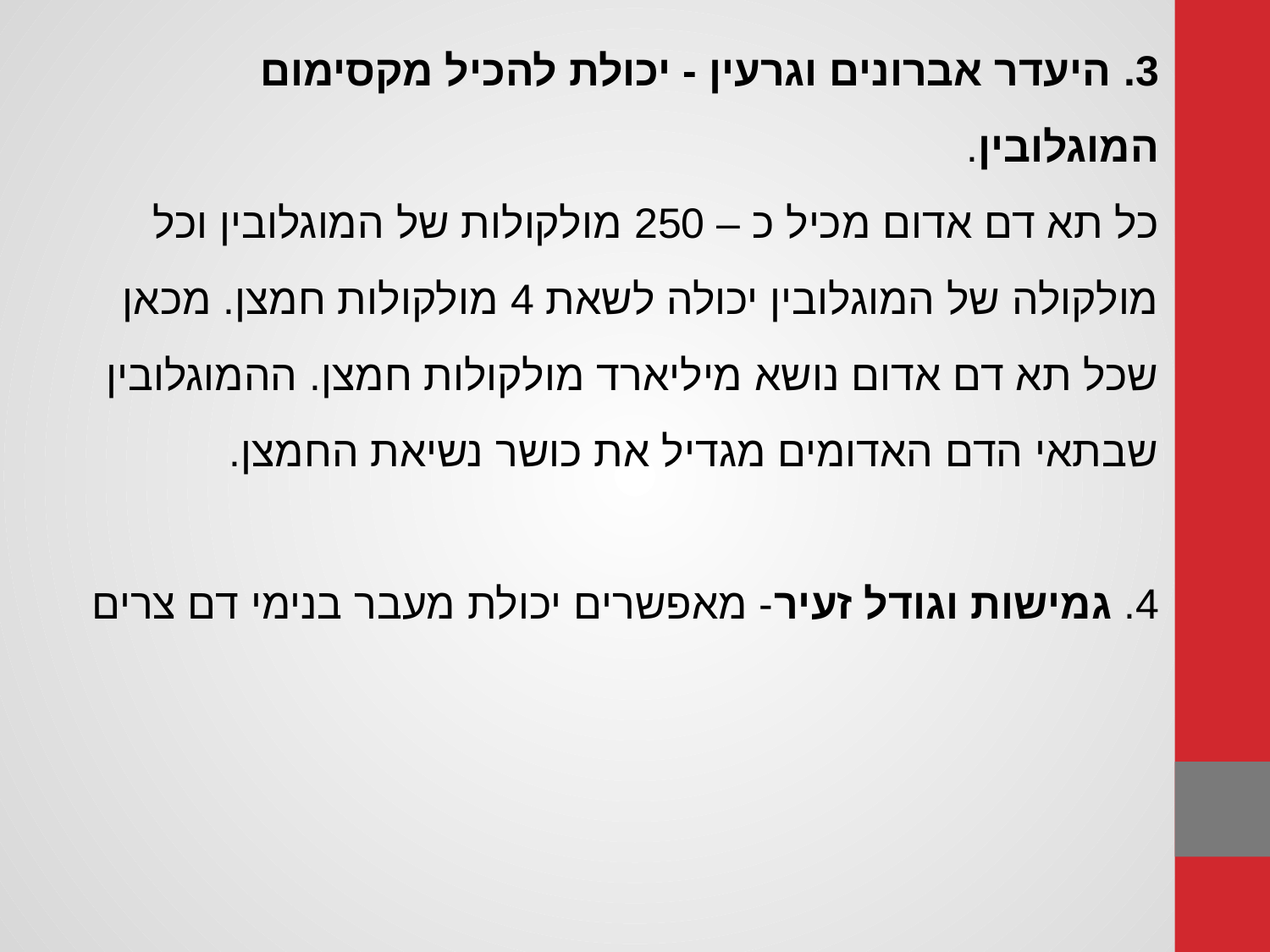

#

3. היעדר אברונים וגרעין - יכולת להכיל מקסימום המוגלובין.
כל תא דם אדום מכיל כ – 250 מולקולות של המוגלובין וכל מולקולה של המוגלובין יכולה לשאת 4 מולקולות חמצן. מכאן שכל תא דם אדום נושא מיליארד מולקולות חמצן. ההמוגלובין שבתאי הדם האדומים מגדיל את כושר נשיאת החמצן.

4. גמישות וגודל זעיר- מאפשרים יכולת מעבר בנימי דם צרים